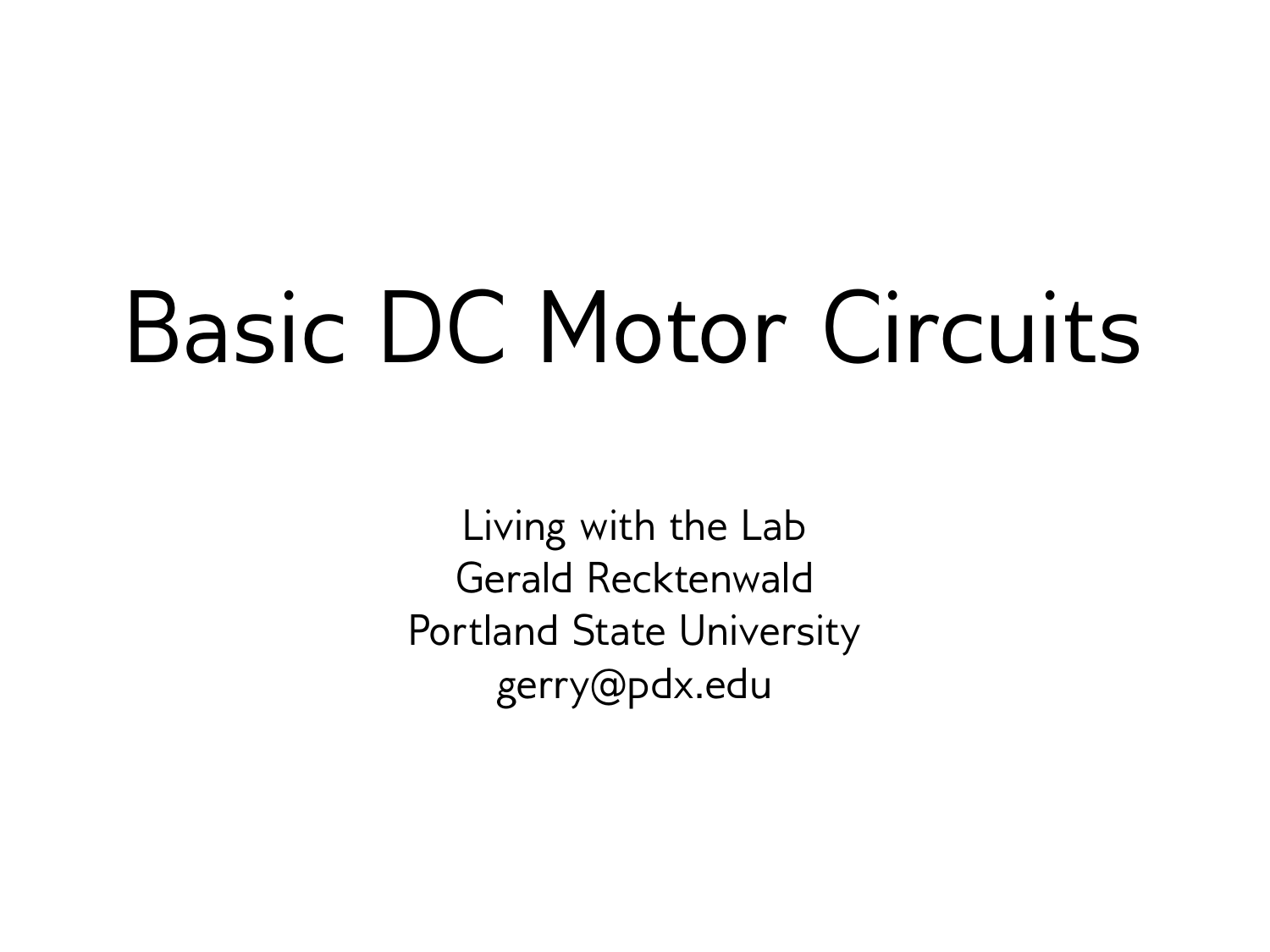

# Basic DC Motor Circuits
Living with the Lab
Gerald Recktenwald
Portland State University
gerry@pdx.edu